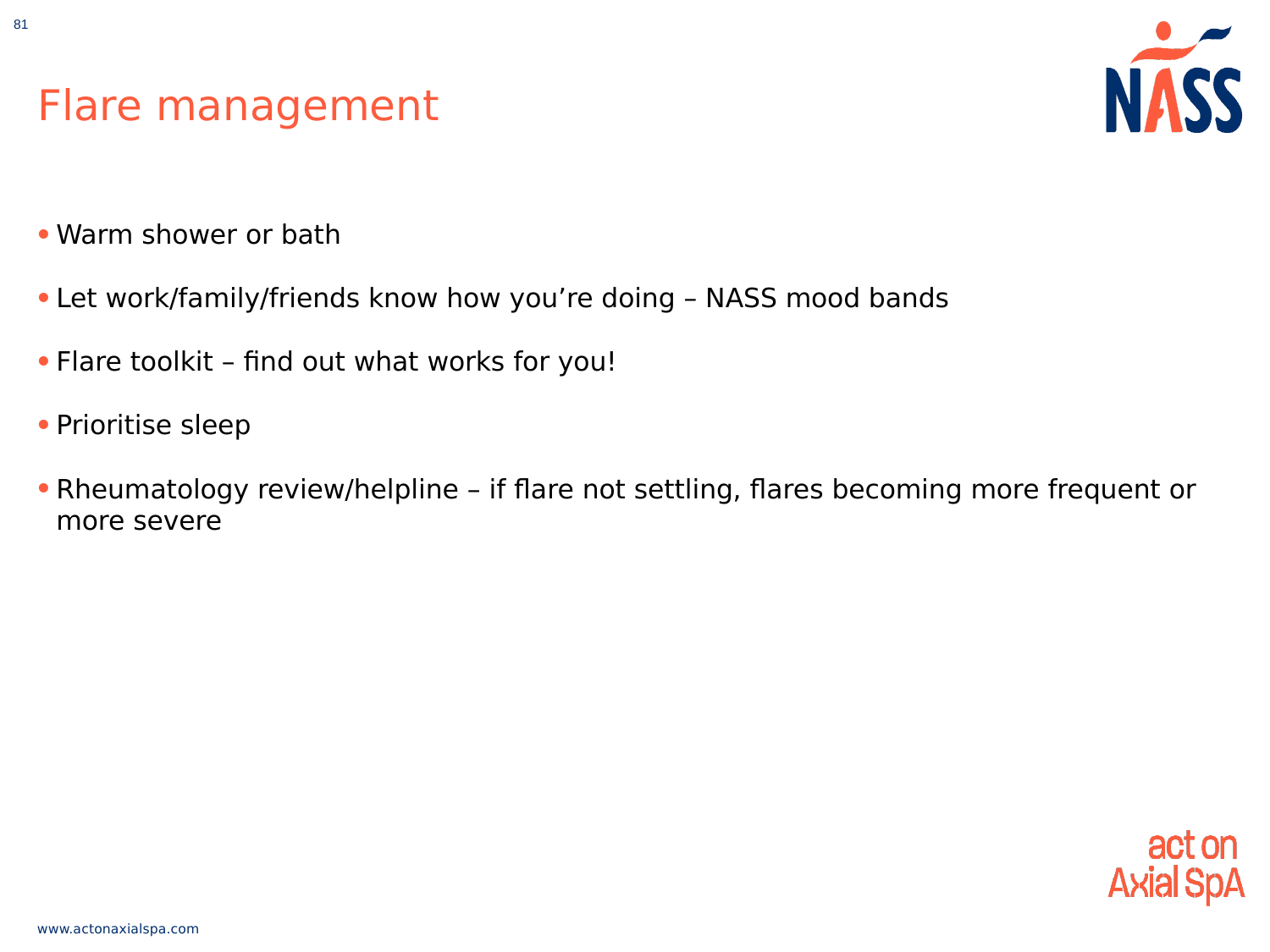

81
# Flare management
Warm shower or bath
Let work/family/friends know how you’re doing – NASS mood bands
Flare toolkit – find out what works for you!
Prioritise sleep
Rheumatology review/helpline – if flare not settling, flares becoming more frequent or more severe